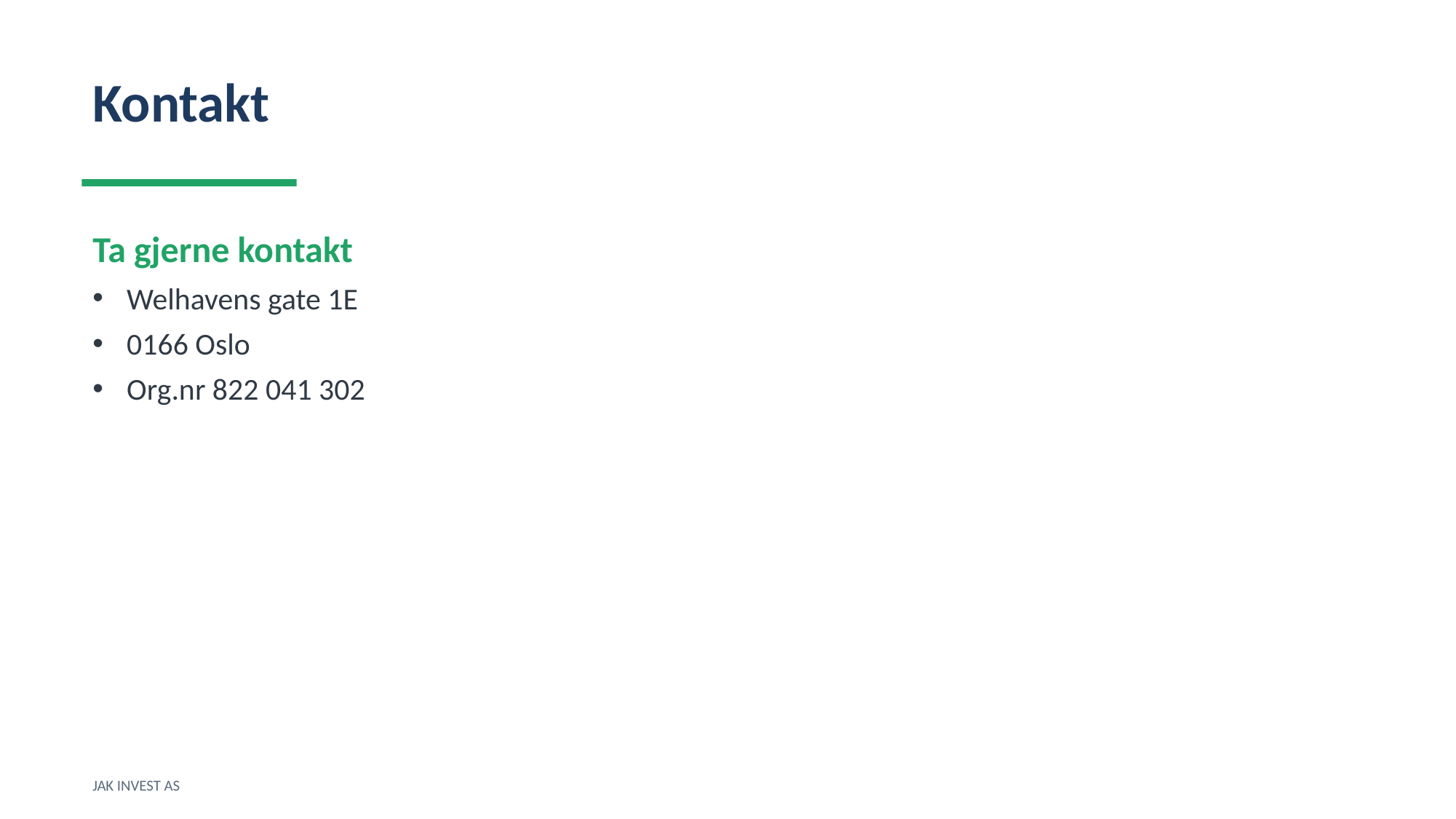

Kontakt

Ta gjerne kontakt
Welhavens gate 1E
0166 Oslo
Org.nr 822 041 302
JAK INVEST AS